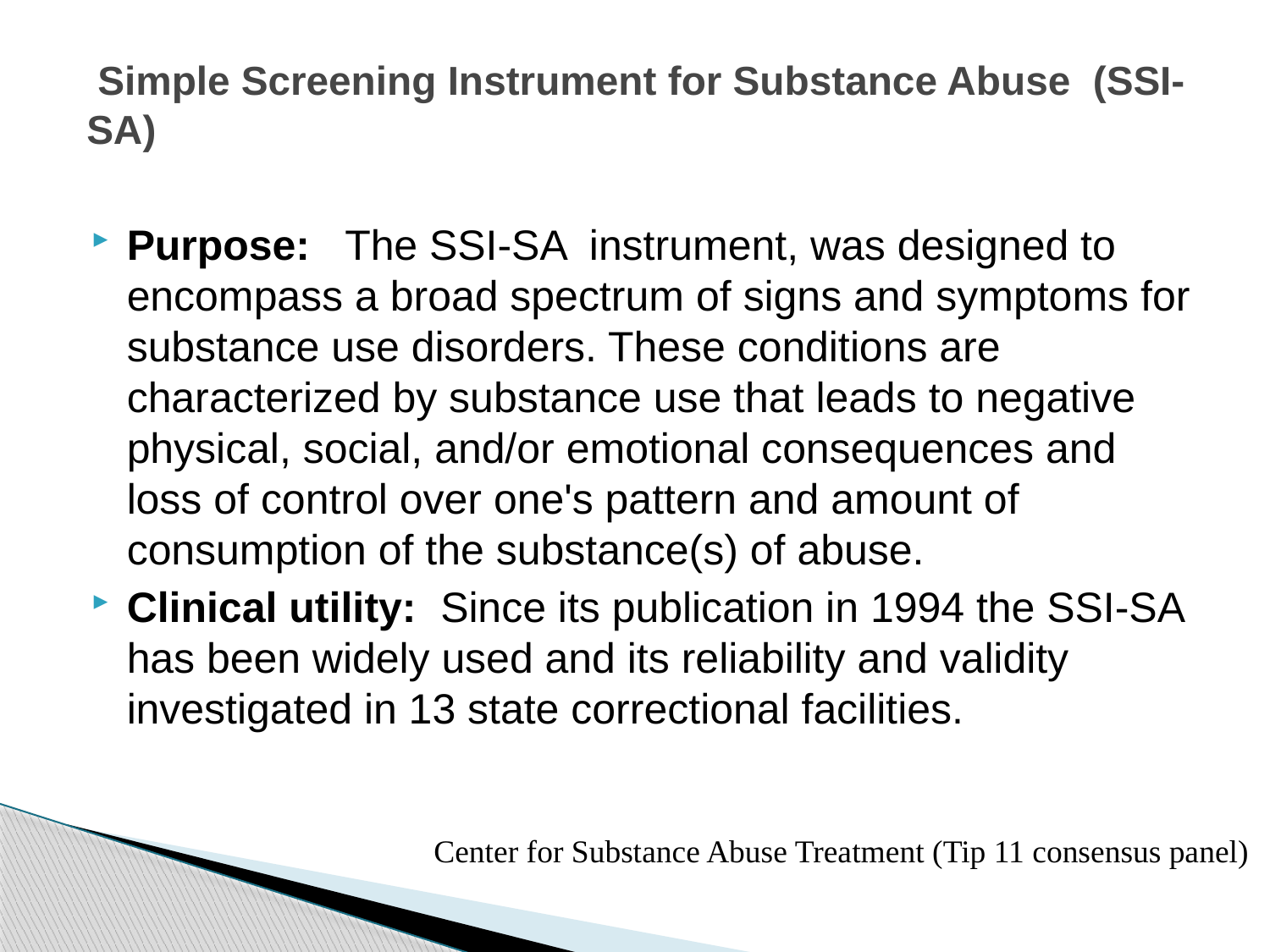

# Simple Screening Instrument for Substance Abuse  (SSI-SA)
Purpose:   The SSI-SA  instrument, was designed to encompass a broad spectrum of signs and symptoms for substance use disorders. These conditions are characterized by substance use that leads to negative physical, social, and/or emotional consequences and loss of control over one's pattern and amount of consumption of the substance(s) of abuse.
Clinical utility:  Since its publication in 1994 the SSI-SA has been widely used and its reliability and validity investigated in 13 state correctional facilities.
Center for Substance Abuse Treatment (Tip 11 consensus panel)